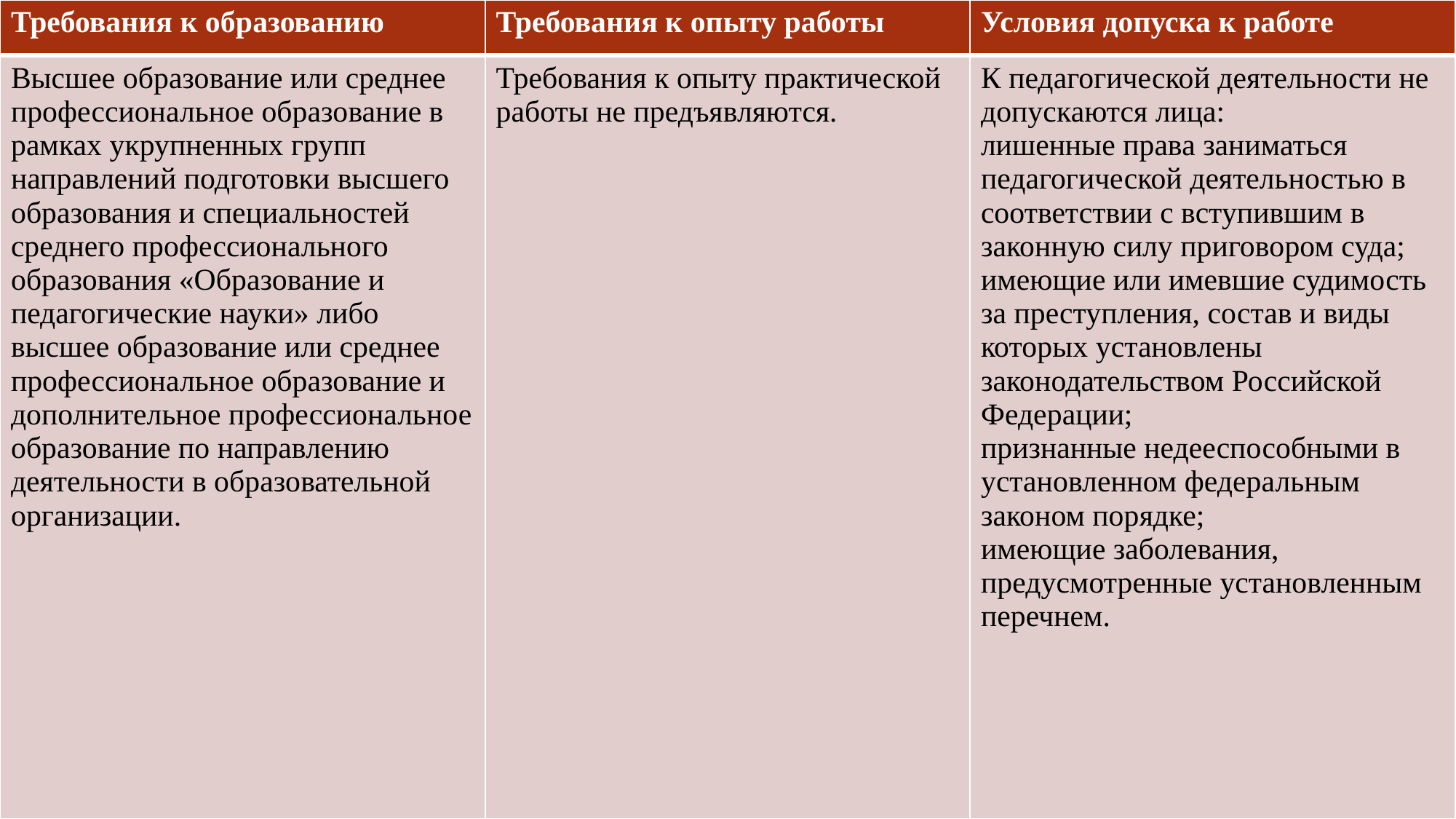

| Требования к образованию | Требования к опыту работы | Условия допуска к работе |
| --- | --- | --- |
| Высшее образование или среднее профессиональное образование в рамках укрупненных групп направлений подготовки высшего образования и специальностей среднего профессионального образования «Образование и педагогические науки» либо высшее образование или среднее профессиональное образование и дополнительное профессиональное образование по направлению деятельности в образовательной организации. | Требования к опыту практической работы не предъявляются. | К педагогической деятельности не допускаются лица: лишенные права заниматься педагогической деятельностью в соответствии с вступившим в законную силу приговором суда; имеющие или имевшие судимость за преступления, состав и виды которых установлены законодательством Российской Федерации; признанные недееспособными в установленном федеральным законом порядке; имеющие заболевания, предусмотренные установленным перечнем. |